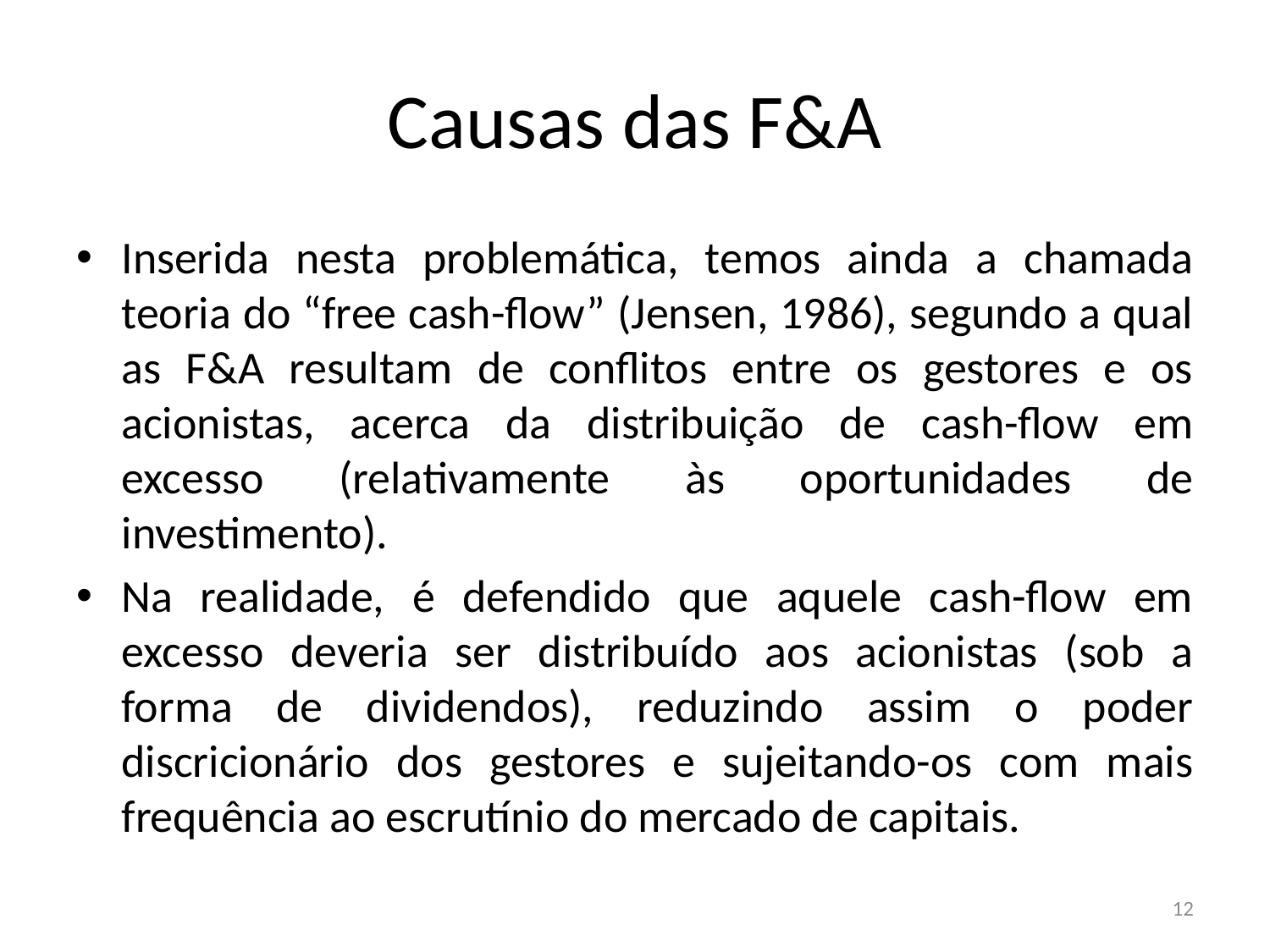

# Causas das F&A
Inserida nesta problemática, temos ainda a chamada teoria do “free cash-flow” (Jensen, 1986), segundo a qual as F&A resultam de conflitos entre os gestores e os acionistas, acerca da distribuição de cash-flow em excesso (relativamente às oportunidades de investimento).
Na realidade, é defendido que aquele cash-flow em excesso deveria ser distribuído aos acionistas (sob a forma de dividendos), reduzindo assim o poder discricionário dos gestores e sujeitando-os com mais frequência ao escrutínio do mercado de capitais.
12